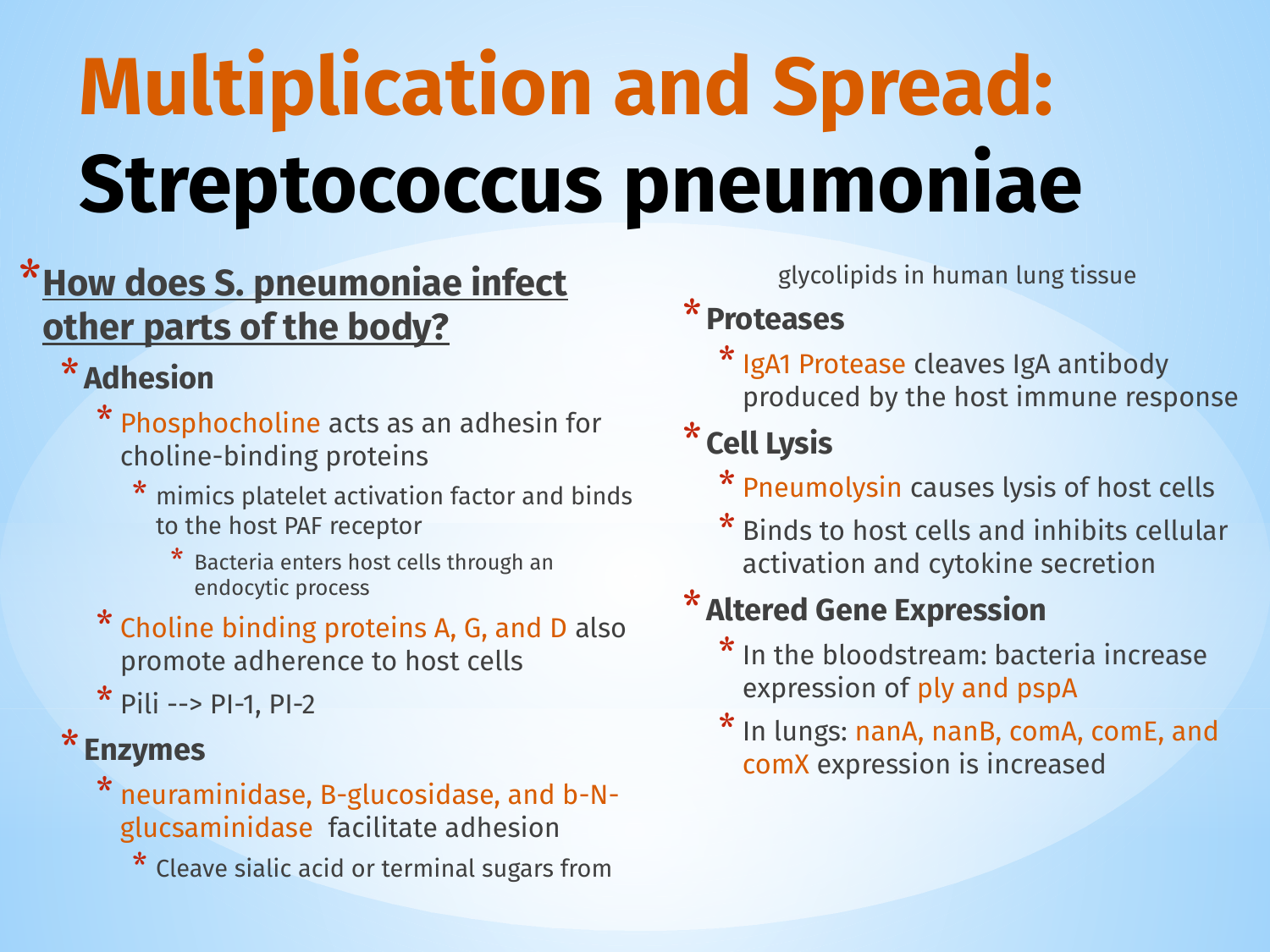

# Multiplication and Spread: Streptococcus pneumoniae
How does S. pneumoniae infect other parts of the body?
Adhesion
Phosphocholine acts as an adhesin for choline-binding proteins
mimics platelet activation factor and binds to the host PAF receptor
Bacteria enters host cells through an endocytic process
Choline binding proteins A, G, and D also promote adherence to host cells
Pili --> PI-1, PI-2
Enzymes
neuraminidase, B-glucosidase, and b-N-glucsaminidase  facilitate adhesion
Cleave sialic acid or terminal sugars from glycolipids in human lung tissue
Proteases
IgA1 Protease cleaves IgA antibody produced by the host immune response
Cell Lysis
Pneumolysin causes lysis of host cells
Binds to host cells and inhibits cellular activation and cytokine secretion
Altered Gene Expression
In the bloodstream: bacteria increase expression of ply and pspA
In lungs: nanA, nanB, comA, comE, and comX expression is increased